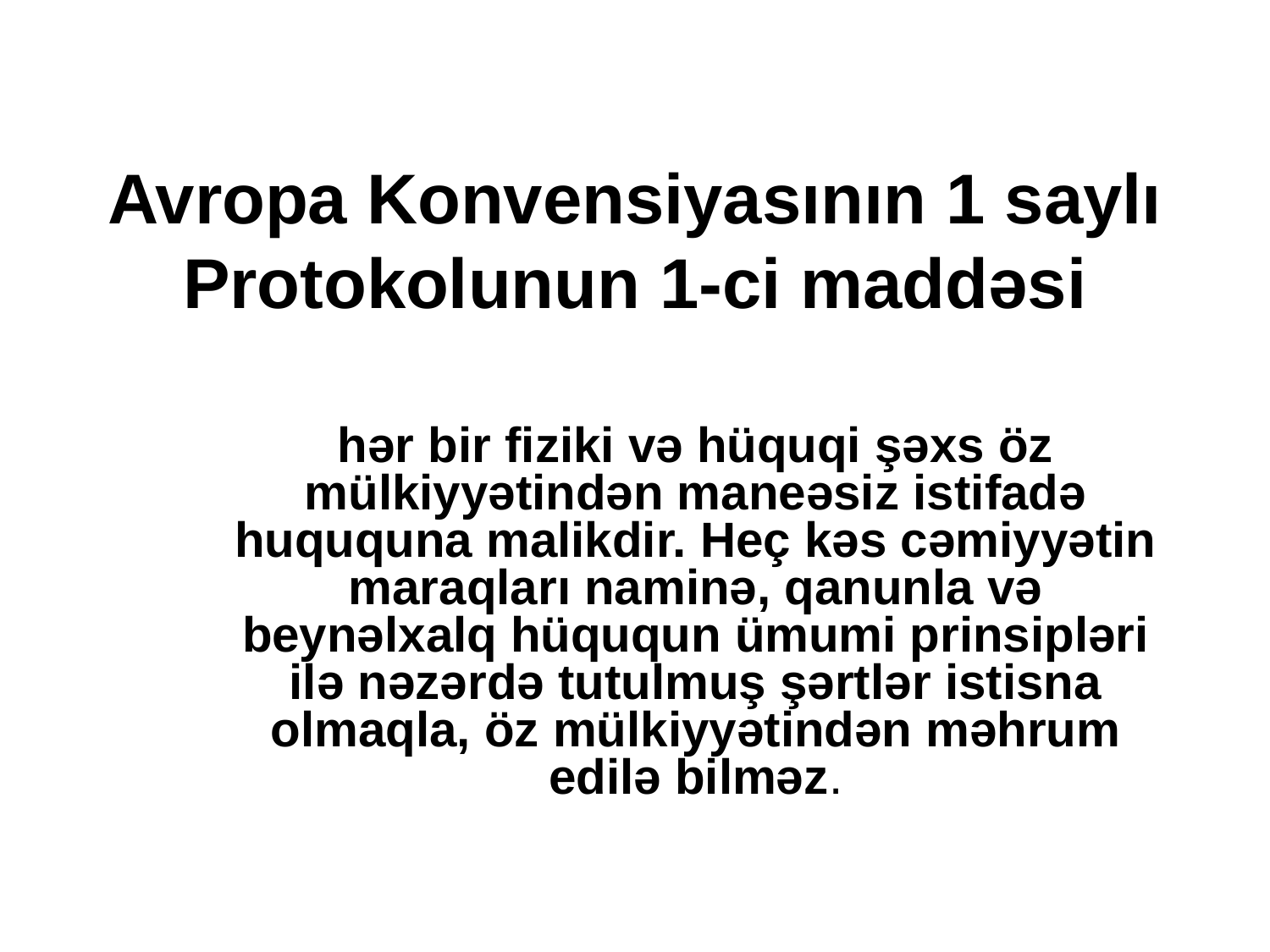

# Avropa Konvensiyasının 1 saylı Protokolunun 1-ci maddəsi

	hər bir fiziki və hüquqi şəxs öz mülkiyyətindən maneəsiz istifadə huququna malikdir. Heç kəs cəmiyyətin maraqları naminə, qanunla və beynəlxalq hüququn ümumi prinsipləri ilə nəzərdə tutulmuş şərtlər istisna olmaqla, öz mülkiyyətindən məhrum edilə bilməz.